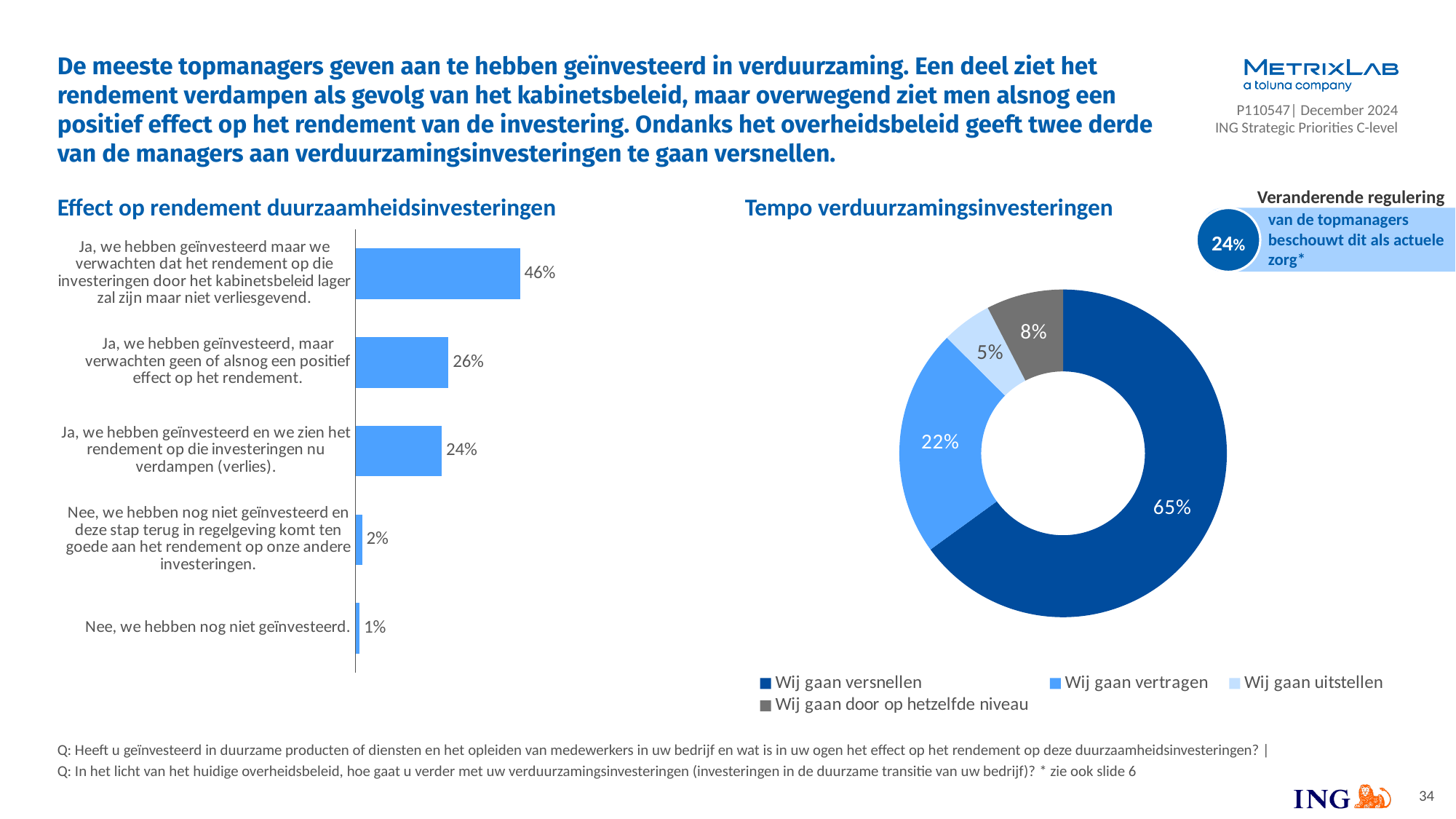

# De meeste topmanagers geven aan te hebben geïnvesteerd in verduurzaming. Een deel ziet het rendement verdampen als gevolg van het kabinetsbeleid, maar overwegend ziet men alsnog een positief effect op het rendement van de investering. Ondanks het overheidsbeleid geeft twee derde van de managers aan verduurzamingsinvesteringen te gaan versnellen.

Veranderende regulering
24%

van de topmanagers beschouwt dit als actuele zorg*
Effect op rendement duurzaamheidsinvesteringen
Tempo verduurzamingsinvesteringen

### Chart

| Category | Column1 |
|---|---|
| Ja, we hebben geïnvesteerd maar we verwachten dat het rendement op die investeringen door het kabinetsbeleid lager zal zijn maar niet verliesgevend. | 0.4638783269961977 |
| Ja, we hebben geïnvesteerd, maar verwachten geen of alsnog een positief effect op het rendement. | 0.2623574144486692 |
| Ja, we hebben geïnvesteerd en we zien het rendement op die investeringen nu verdampen (verlies). | 0.2433460076045627 |
| Nee, we hebben nog niet geïnvesteerd en deze stap terug in regelgeving komt ten goede aan het rendement op onze andere investeringen. | 0.019011406844106463 |
| Nee, we hebben nog niet geïnvesteerd. | 0.011406844106463879 |

### Chart

| Category | Q21020 |
|---|---|
| Wij gaan versnellen | 0.650190114068441 |
| Wij gaan vertragen | 0.22433460076045628 |
| Wij gaan uitstellen | 0.049429657794676805 |
| Wij gaan door op hetzelfde niveau | 0.07604562737642585 |
Q: Heeft u geïnvesteerd in duurzame producten of diensten en het opleiden van medewerkers in uw bedrijf en wat is in uw ogen het effect op het rendement op deze duurzaamheidsinvesteringen? | Q: In het licht van het huidige overheidsbeleid, hoe gaat u verder met uw verduurzamingsinvesteringen (investeringen in de duurzame transitie van uw bedrijf)? * zie ook slide 6

34